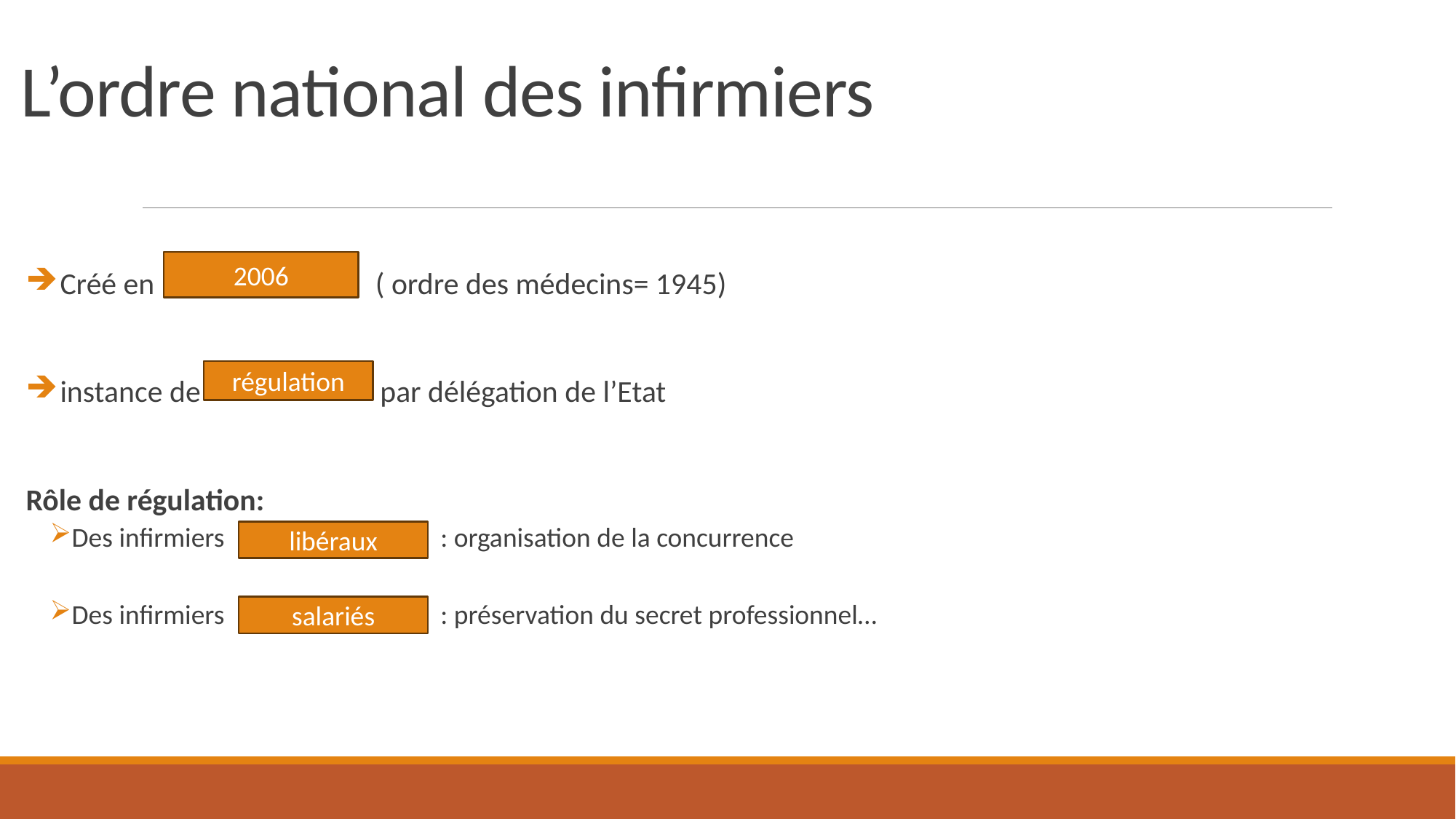

# L’ordre national des infirmiers

Créé en                                ( ordre des médecins= 1945)

instance de                          par délégation de l’Etat

Rôle de régulation:
Des infirmiers                                   : organisation de la concurrence

Des infirmiers                                   : préservation du secret professionnel…

2006
régulation
libéraux
salariés